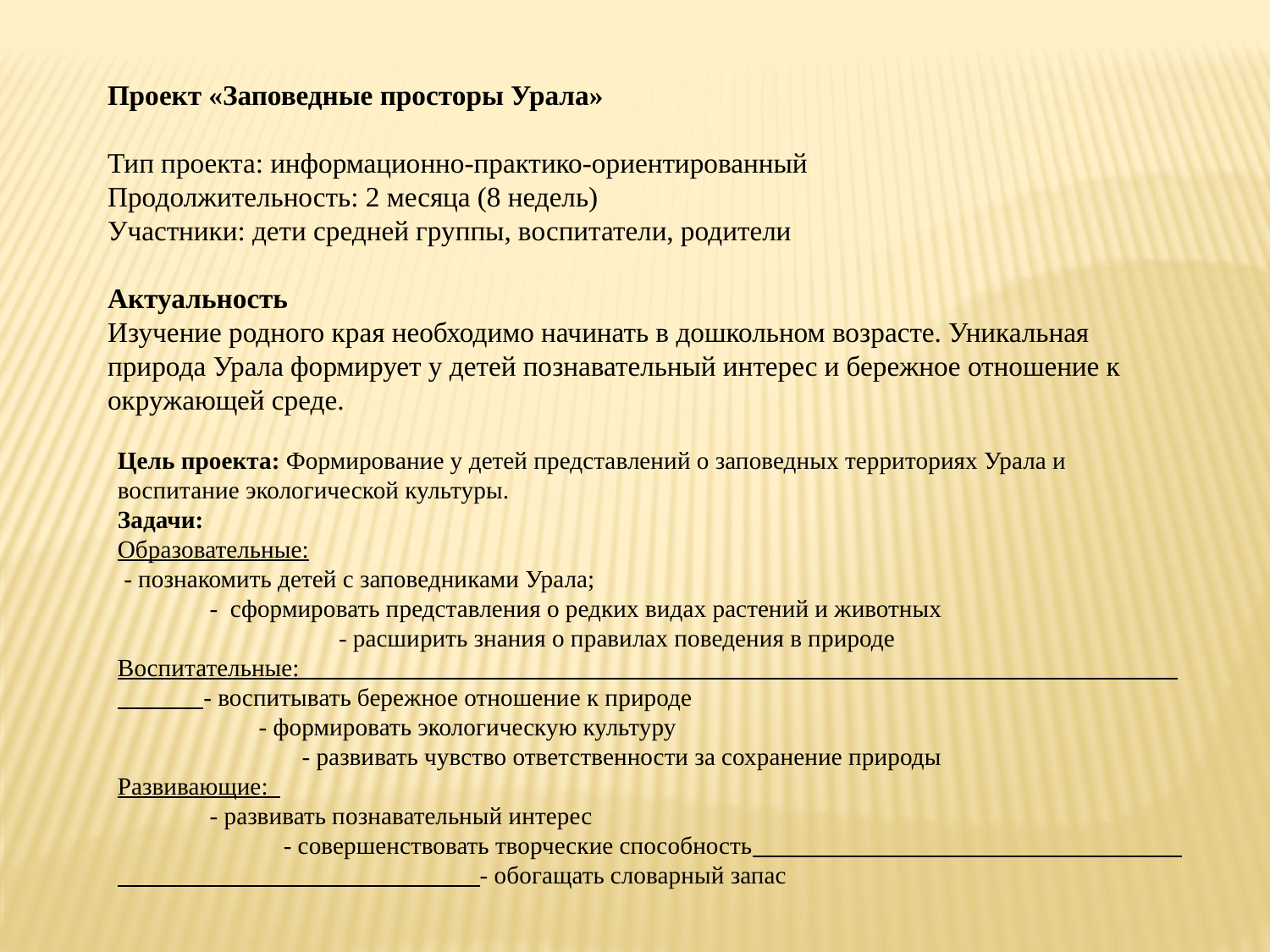

Проект «Заповедные просторы Урала»

Тип проекта: информационно-практико-ориентированный
Продолжительность: 2 месяца (8 недель)
Участники: дети средней группы, воспитатели, родители

Актуальность
Изучение родного края необходимо начинать в дошкольном возрасте. Уникальная природа Урала формирует у детей познавательный интерес и бережное отношение к окружающей среде.
Цель проекта: Формирование у детей представлений о заповедных территориях Урала и воспитание экологической культуры.
Задачи:
Образовательные:
 - познакомить детей с заповедниками Урала;                                                                                                               -  сформировать представления о редких видах растений и животных                                                                            - расширить знания о правилах поведения в природе
Воспитательные:                                                                                                                                                              - воспитывать бережное отношение к природе                                                                                                       - формировать экологическую культуру                                                                                                                 - развивать чувство ответственности за сохранение природы
Развивающие:                                                                                                                                                                    - развивать познавательный интерес                                                                                                                            - совершенствовать творческие способность                                                                                                                                  - обогащать словарный запас